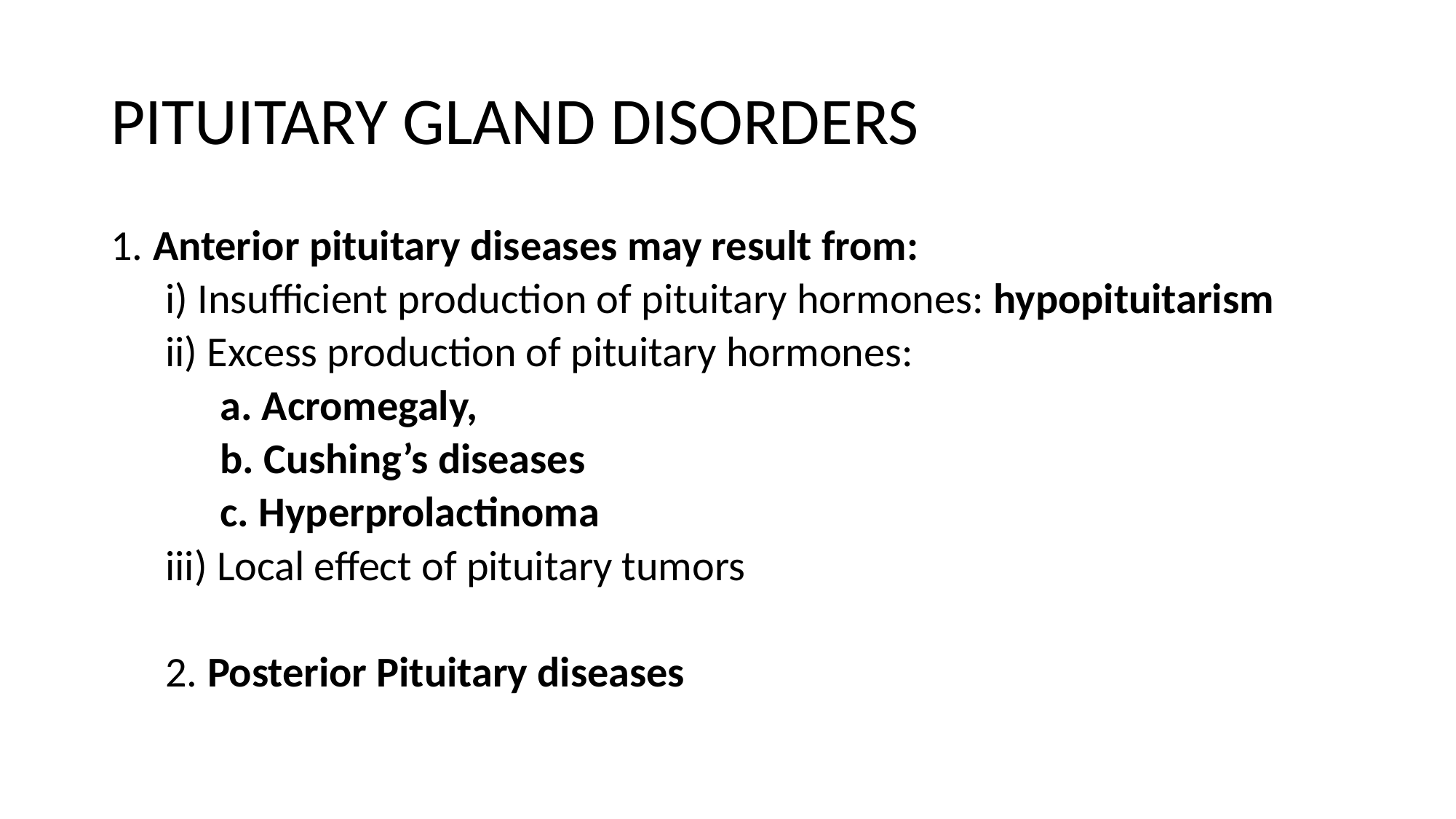

# PITUITARY GLAND DISORDERS
1. Anterior pituitary diseases may result from:
i) Insufficient production of pituitary hormones: hypopituitarism
ii) Excess production of pituitary hormones:
a. Acromegaly,
b. Cushing’s diseases
c. Hyperprolactinoma
iii) Local effect of pituitary tumors

2. Posterior Pituitary diseases